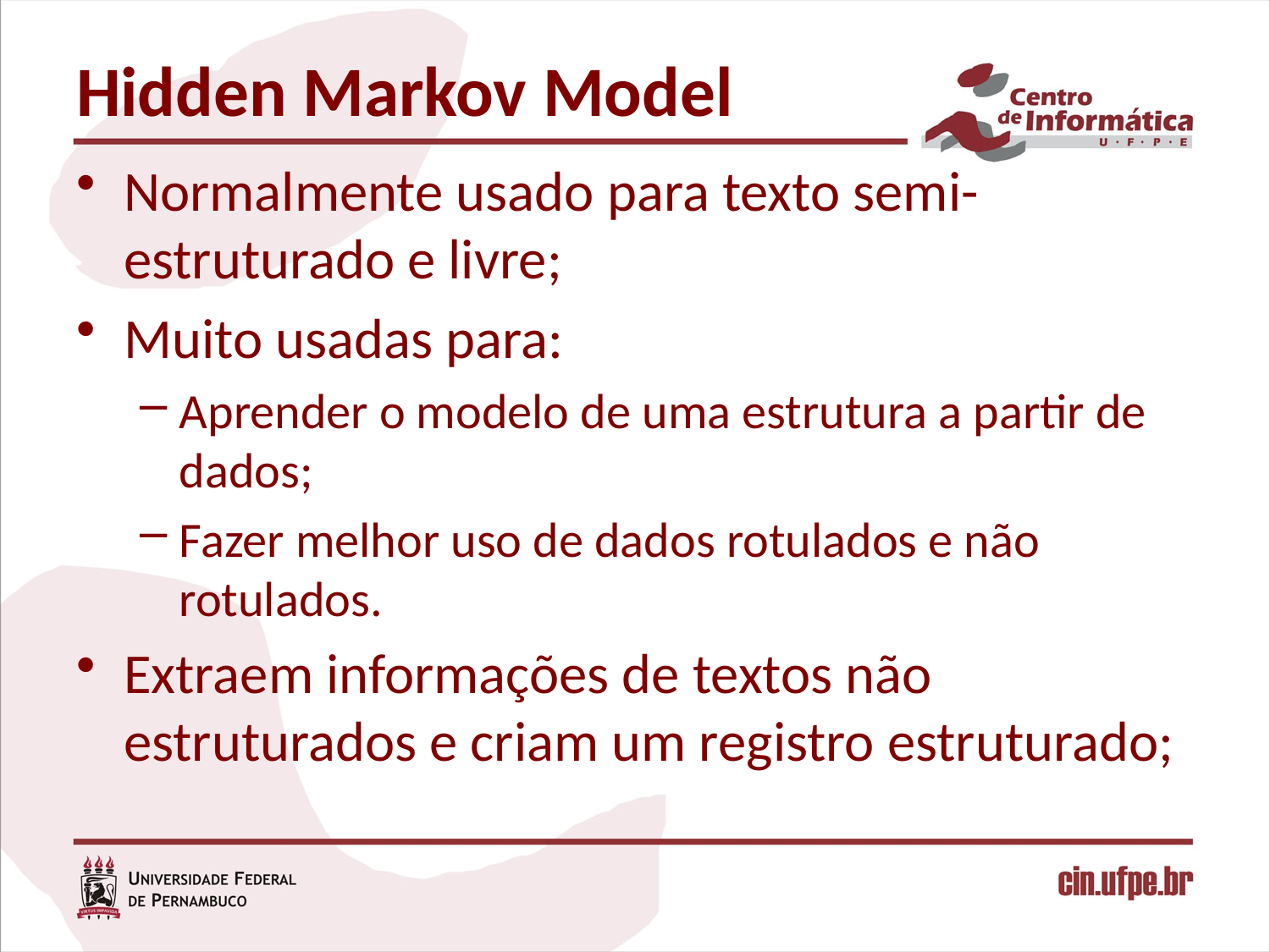

# Hidden Markov Model
Normalmente usado para texto semi-estruturado e livre;
Muito usadas para:
Aprender o modelo de uma estrutura a partir de dados;
Fazer melhor uso de dados rotulados e não rotulados.
Extraem informações de textos não estruturados e criam um registro estruturado;